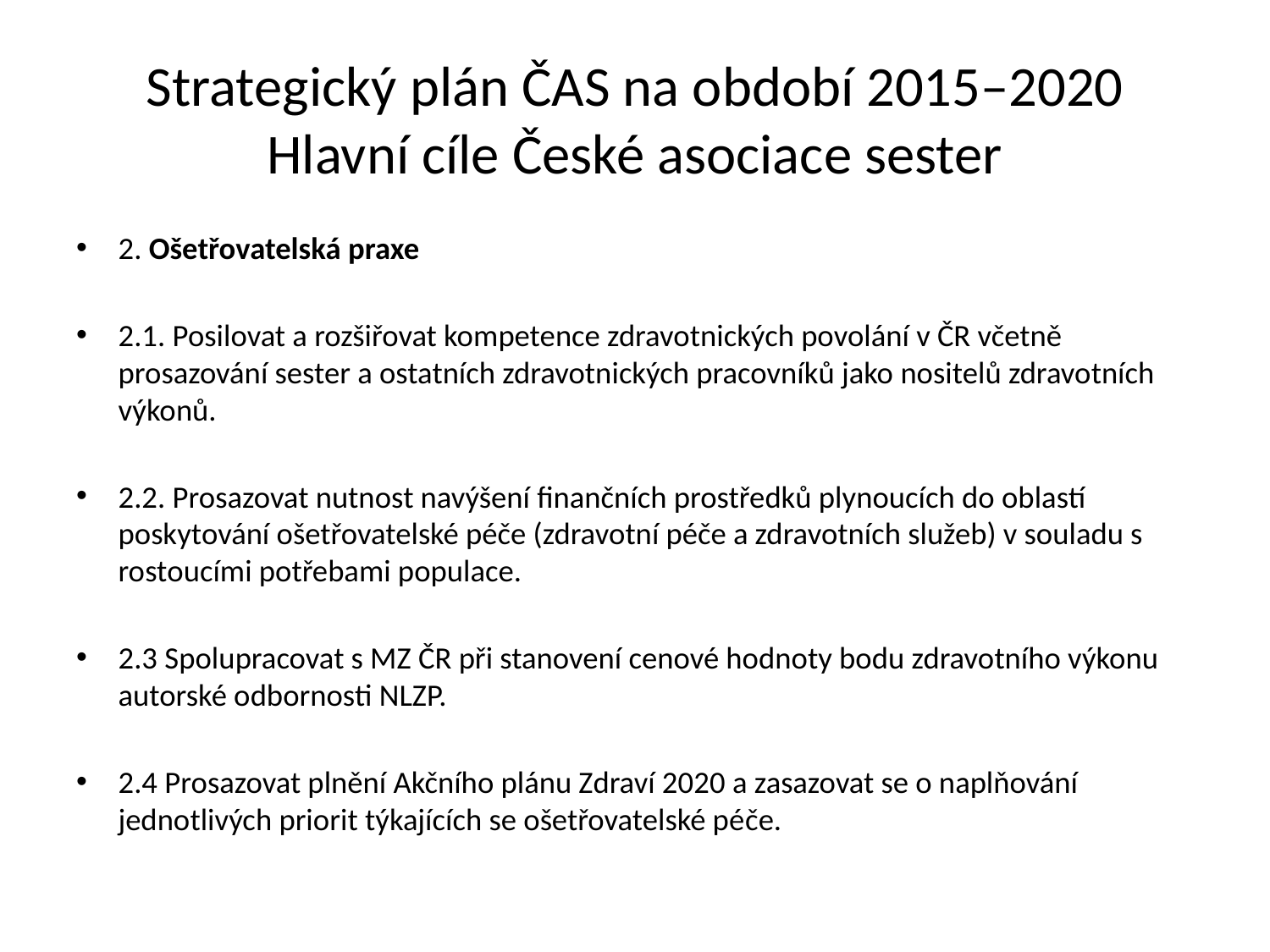

# Strategický plán ČAS na období 2015–2020 Hlavní cíle České asociace sester
2. Ošetřovatelská praxe

2.1. Posilovat a rozšiřovat kompetence zdravotnických povolání v ČR včetně prosazování sester a ostatních zdravotnických pracovníků jako nositelů zdravotních výkonů.

2.2. Prosazovat nutnost navýšení finančních prostředků plynoucích do oblastí poskytování ošetřovatelské péče (zdravotní péče a zdravotních služeb) v souladu s rostoucími potřebami populace.

2.3 Spolupracovat s MZ ČR při stanovení cenové hodnoty bodu zdravotního výkonu autorské odbornosti NLZP.

2.4 Prosazovat plnění Akčního plánu Zdraví 2020 a zasazovat se o naplňování jednotlivých priorit týkajících se ošetřovatelské pé­če.